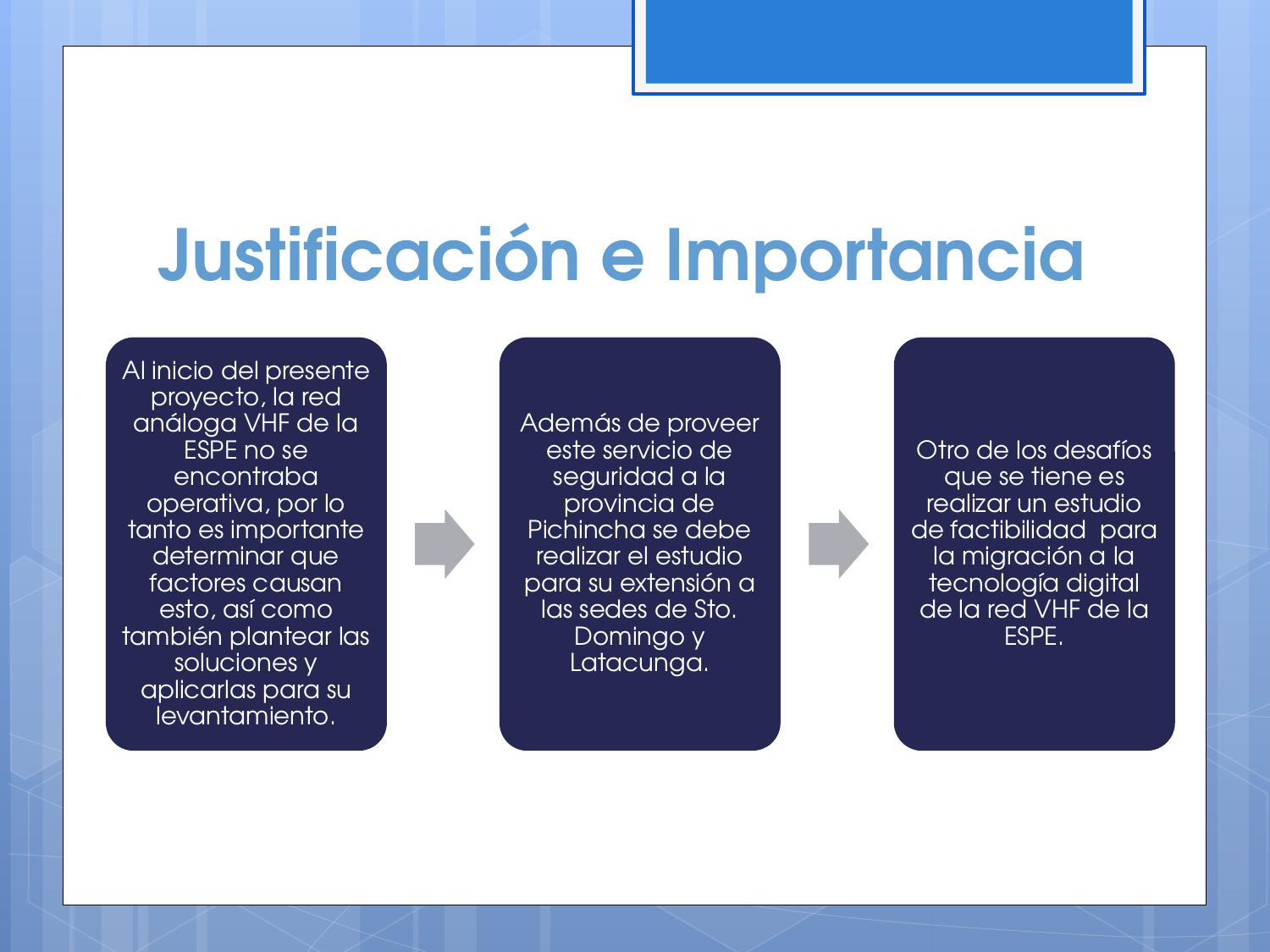

# Justificación e Importancia
Al inicio del presente proyecto, la red análoga VHF de la ESPE no se encontraba operativa, por lo tanto es importante determinar que factores causan esto, así como también plantear las soluciones y aplicarlas para su levantamiento.

Además de proveer este servicio de seguridad a la provincia de Pichincha se debe realizar el estudio para su extensión a las sedes de Sto. Domingo y Latacunga.

Otro de los desafíos que se tiene es realizar un estudio de factibilidad  para la migración a la tecnología digital de la red VHF de la ESPE.